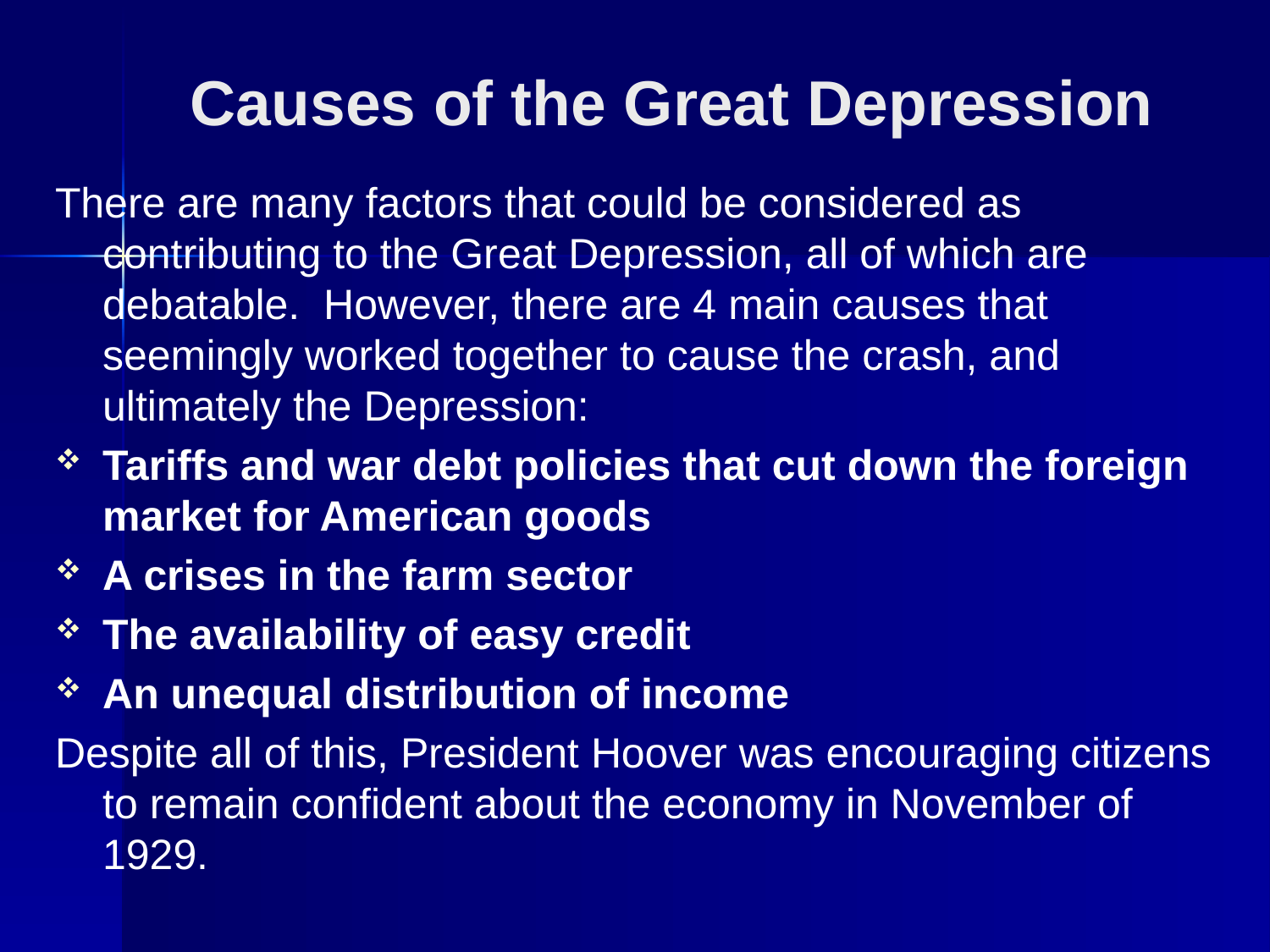

# Causes of the Great Depression
There are many factors that could be considered as contributing to the Great Depression, all of which are debatable.  However, there are 4 main causes that seemingly worked together to cause the crash, and ultimately the Depression:
Tariffs and war debt policies that cut down the foreign market for American goods
A crises in the farm sector
The availability of easy credit
An unequal distribution of income
Despite all of this, President Hoover was encouraging citizens to remain confident about the economy in November of 1929.